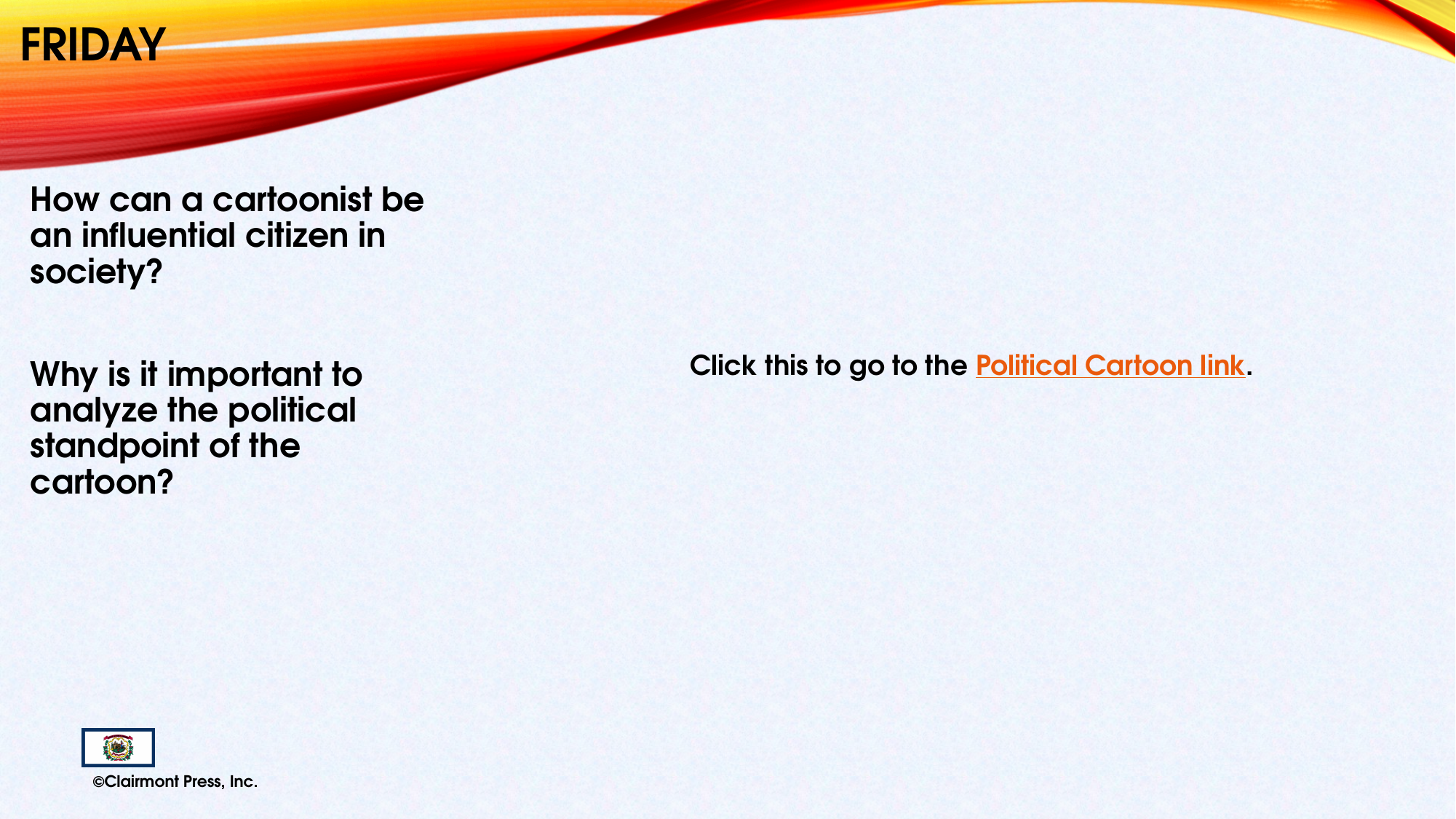

FRIDAY
How can a cartoonist be an influential citizen in society?

Why is it important to analyze the political standpoint of the cartoon?

Click this to go to the Political Cartoon link.
©Clairmont Press, Inc.